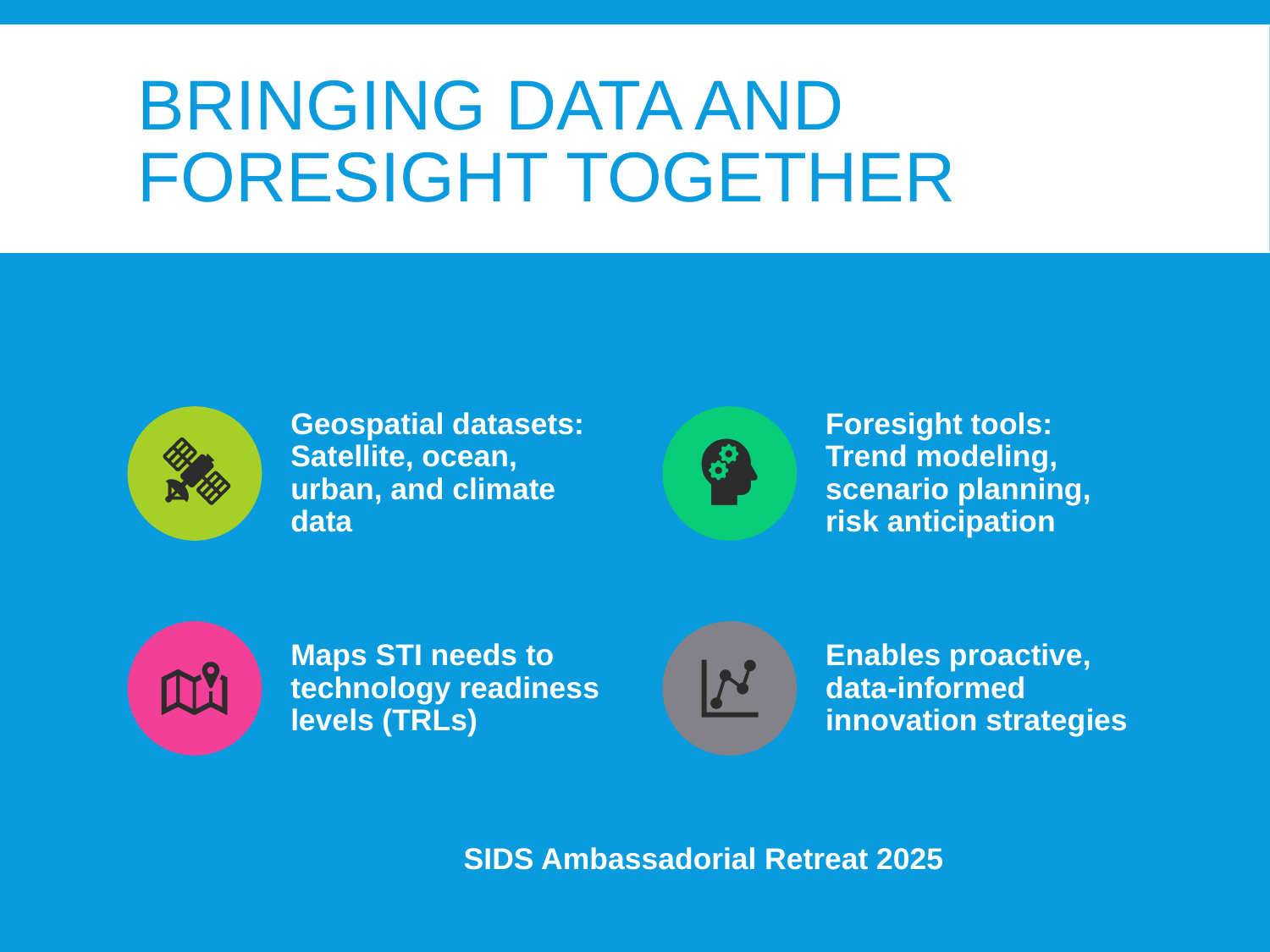

# Bringing Data and Foresight Together
Geospatial datasets: Satellite, ocean, urban, and climate data
Foresight tools: Trend modeling, scenario planning, risk anticipation
Maps STI needs to technology readiness levels (TRLs)
Enables proactive, data-informed innovation strategies
SIDS Ambassadorial Retreat 2025